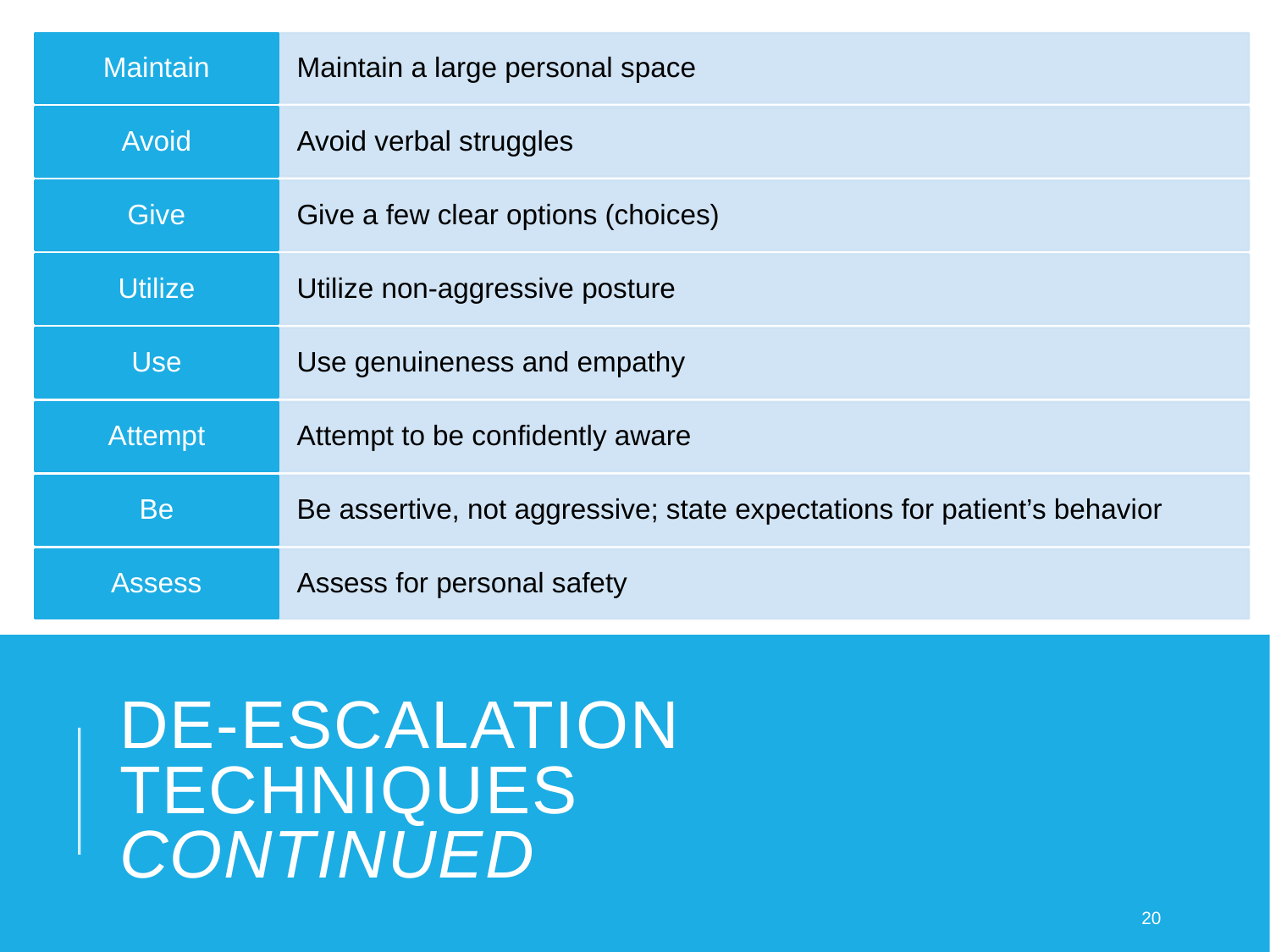

Maintain a large personal space
Maintain
Avoid verbal struggles
Avoid
Give a few clear options (choices)
Give
Utilize non-aggressive posture
Utilize
Use genuineness and empathy
Use
Attempt to be confidently aware
Attempt
Be assertive, not aggressive; state expectations for patient’s behavior
Be
Assess for personal safety
Assess

# De-escalation Techniques Continued
20